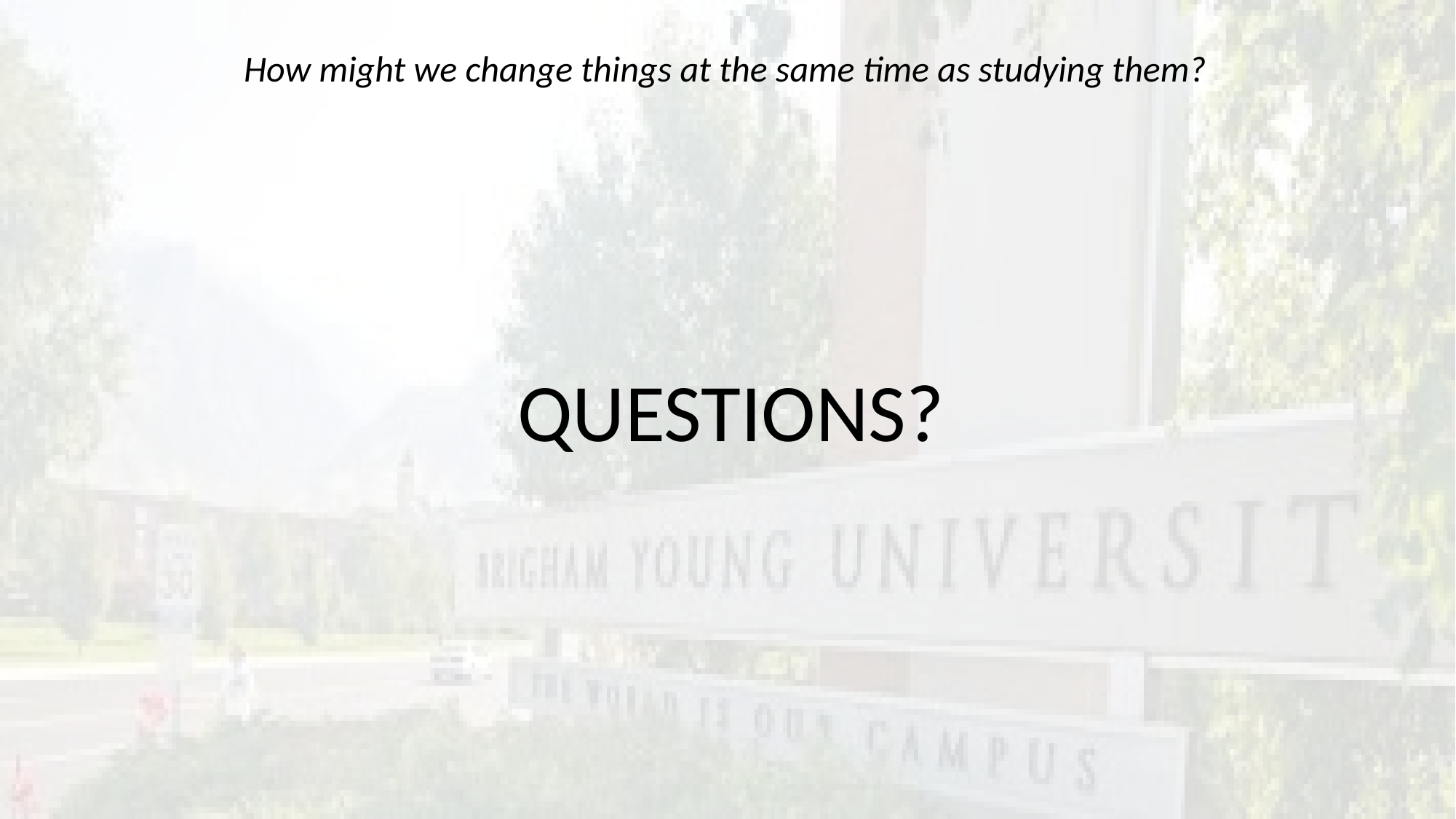

How might we change things at the same time as studying them?
QUESTIONS?